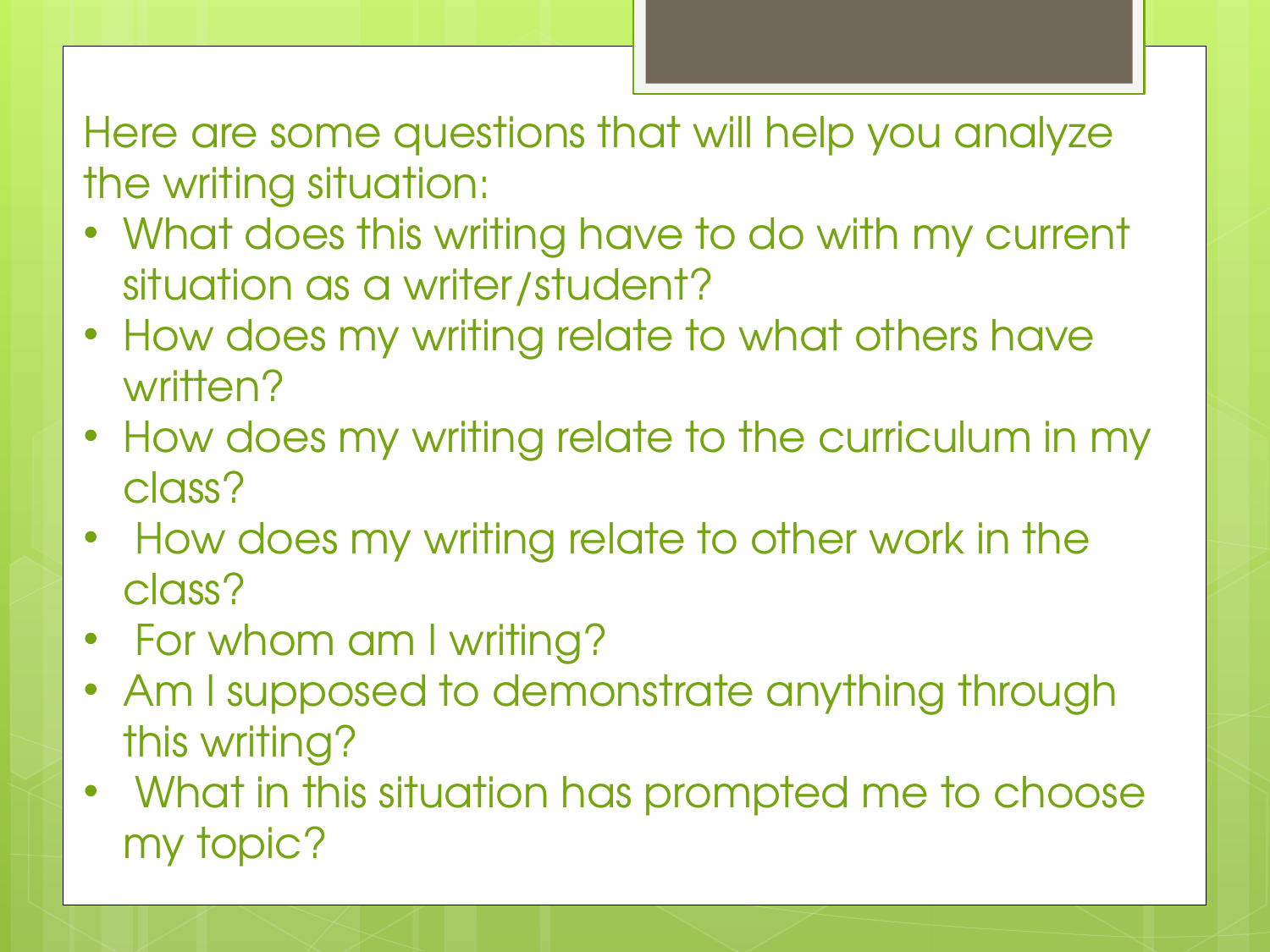

Here are some questions that will help you analyze the writing situation:
What does this writing have to do with my current situation as a writer/student?
How does my writing relate to what others have written?
How does my writing relate to the curriculum in my class?
 How does my writing relate to other work in the class?
 For whom am I writing?
Am I supposed to demonstrate anything through this writing?
 What in this situation has prompted me to choose my topic?